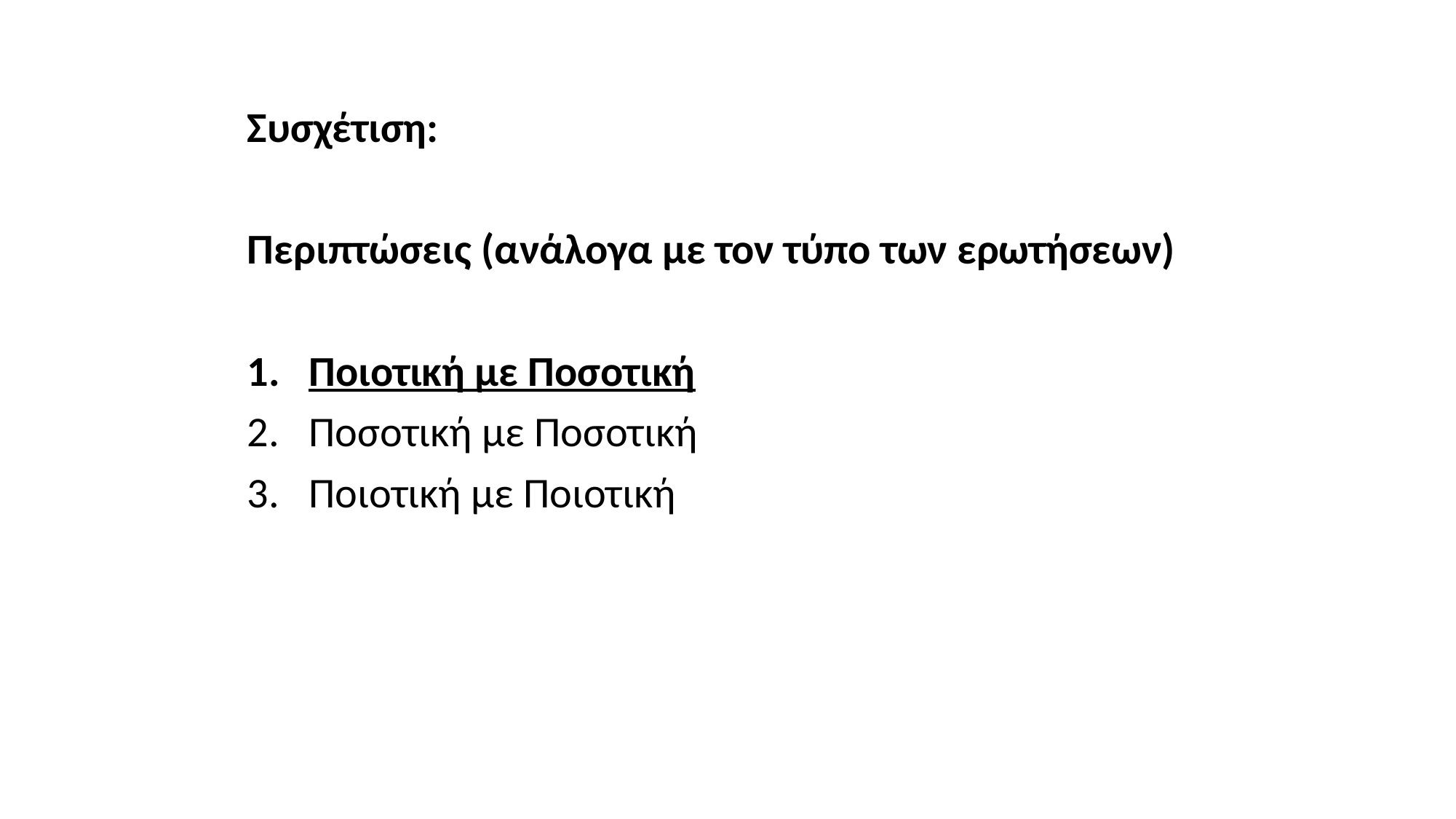

Συσχέτιση:

Περιπτώσεις (ανάλογα με τον τύπο των ερωτήσεων)

Ποιοτική με Ποσοτική
Ποσοτική με Ποσοτική
Ποιοτική με Ποιοτική